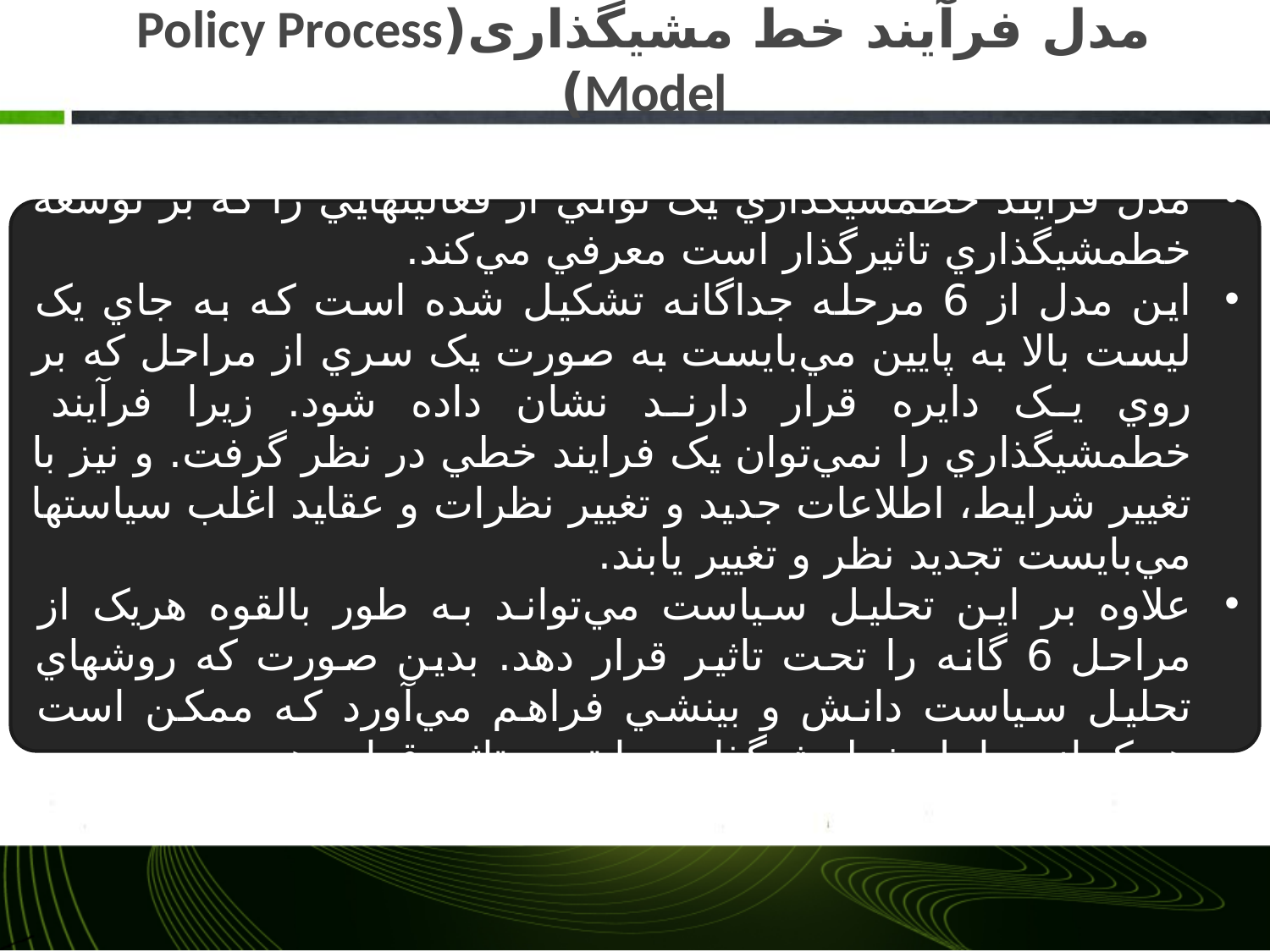

# مدل فرآيند خط مشی‏گذاری(Policy Process Model)
مدل فرآيند خط‏مشی‏گذاري يک توالي از فعاليت‏هايي را که بر توسعه خط‏مشی‏گذاري تاثيرگذار است معرفي مي‌کند.
اين مدل از 6 مرحله جداگانه تشکيل شده است که به جاي يک ليست بالا به پايين مي‌بايست به صورت يک سري از مراحل که بر روي يک دايره قرار دارند نشان داده شود. زيرا فرآيند خط‏مشی‏گذاري را نمي‌توان يک فرايند خطي در نظر گرفت. و نیز با تغيير شرايط، اطلاعات جديد و تغيير نظرات و عقايد اغلب سياستها مي‌بايست تجديد نظر و تغيير يابند.
علاوه بر اين تحليل سياست مي‌تواند به طور بالقوه هريک از مراحل 6 گانه را تحت تاثير قرار دهد. بدين صورت که روشهاي تحليل سياست دانش و بينشي فراهم مي‌آورد که ممکن است هريک از مراحل خط‏مشی‏گذاري را تحت تاثير قرار دهد